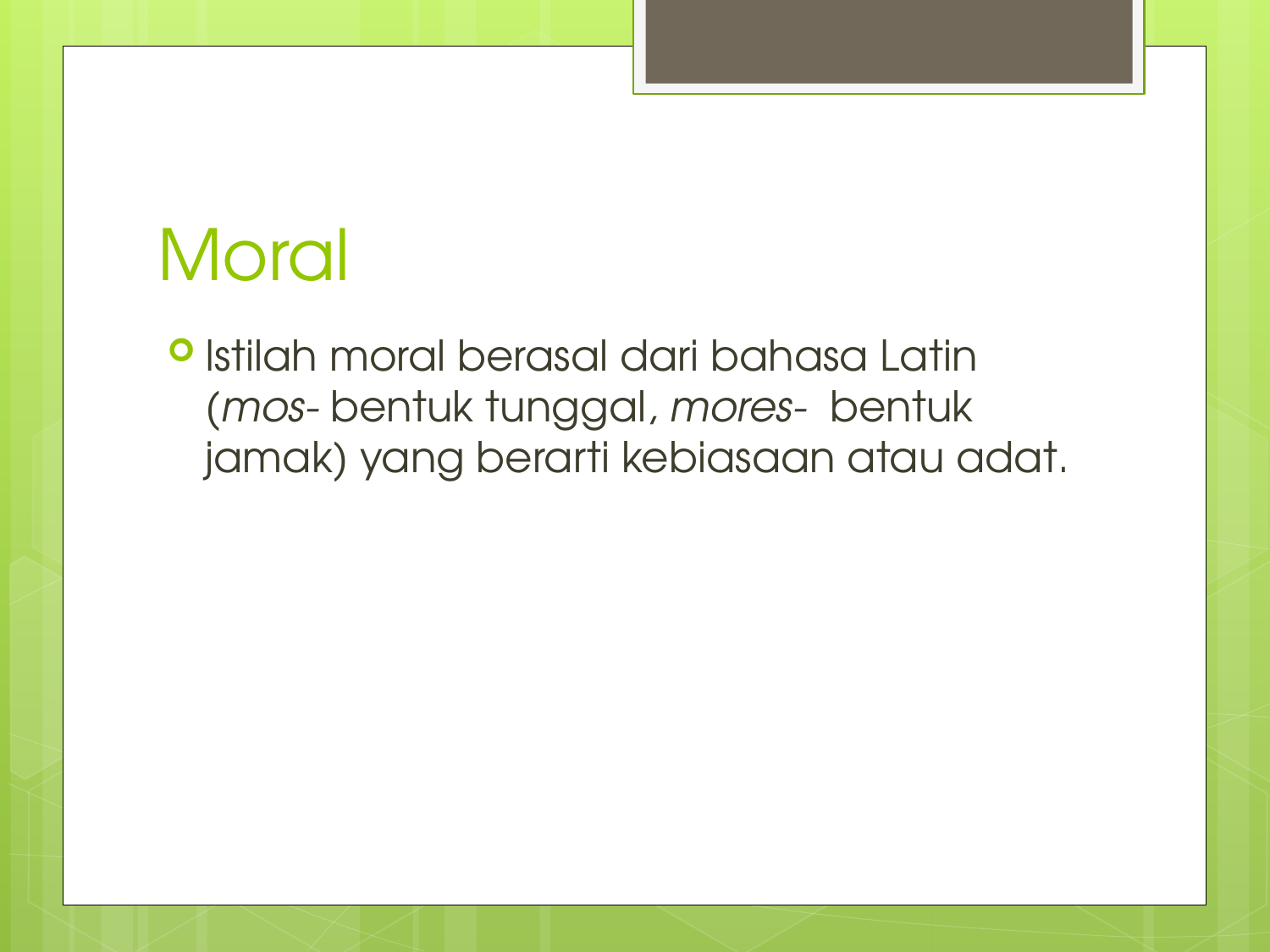

# Moral
Istilah moral berasal dari bahasa Latin (mos- bentuk tunggal, mores-  bentuk jamak) yang berarti kebiasaan atau adat.